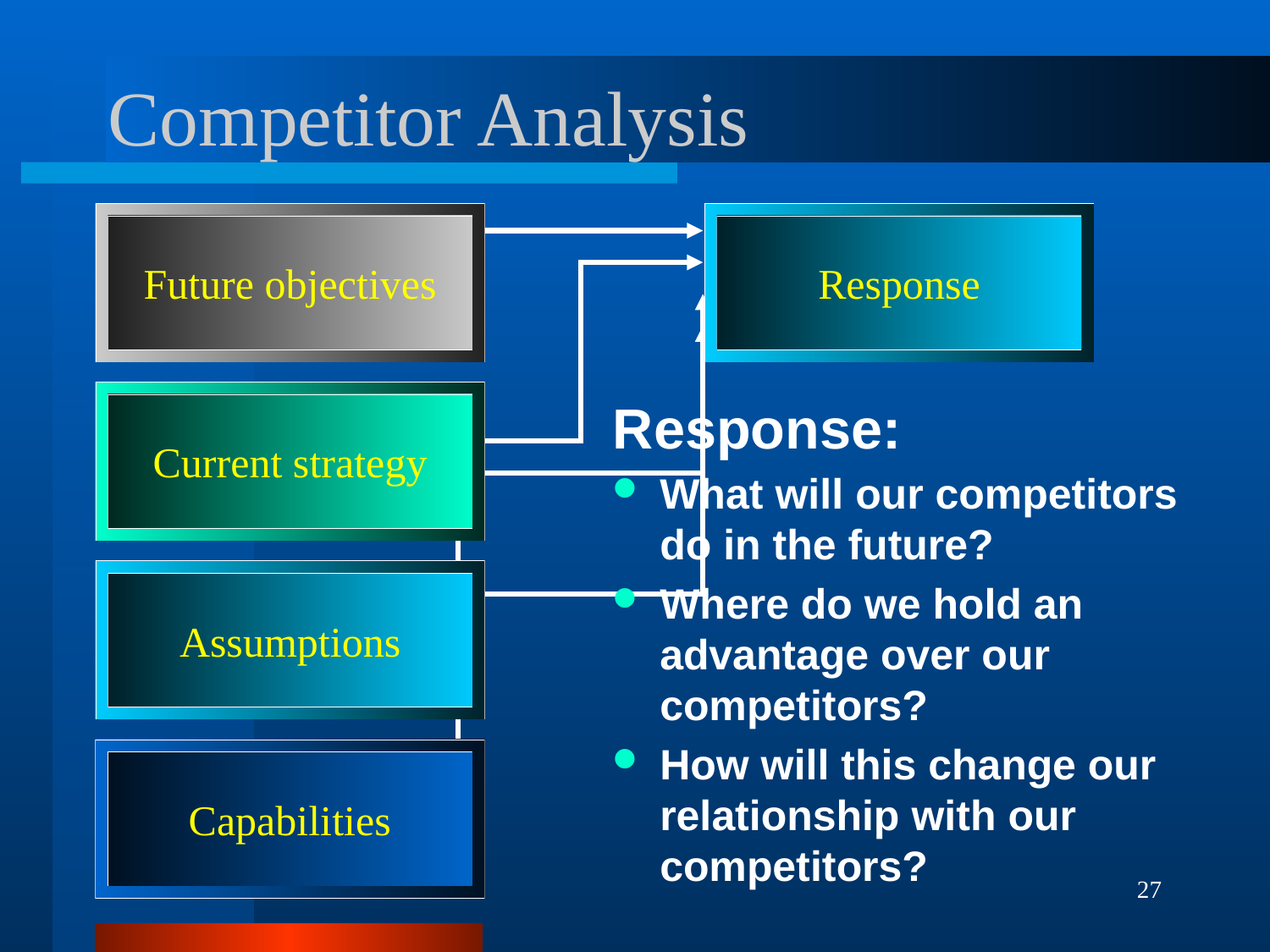

# Competitor Analysis

Future objectives

Response

Current strategy
Response:
What will our competitors do in the future?
Where do we hold an advantage over our competitors?
How will this change our relationship with our competitors?

Assumptions

Capabilities
27